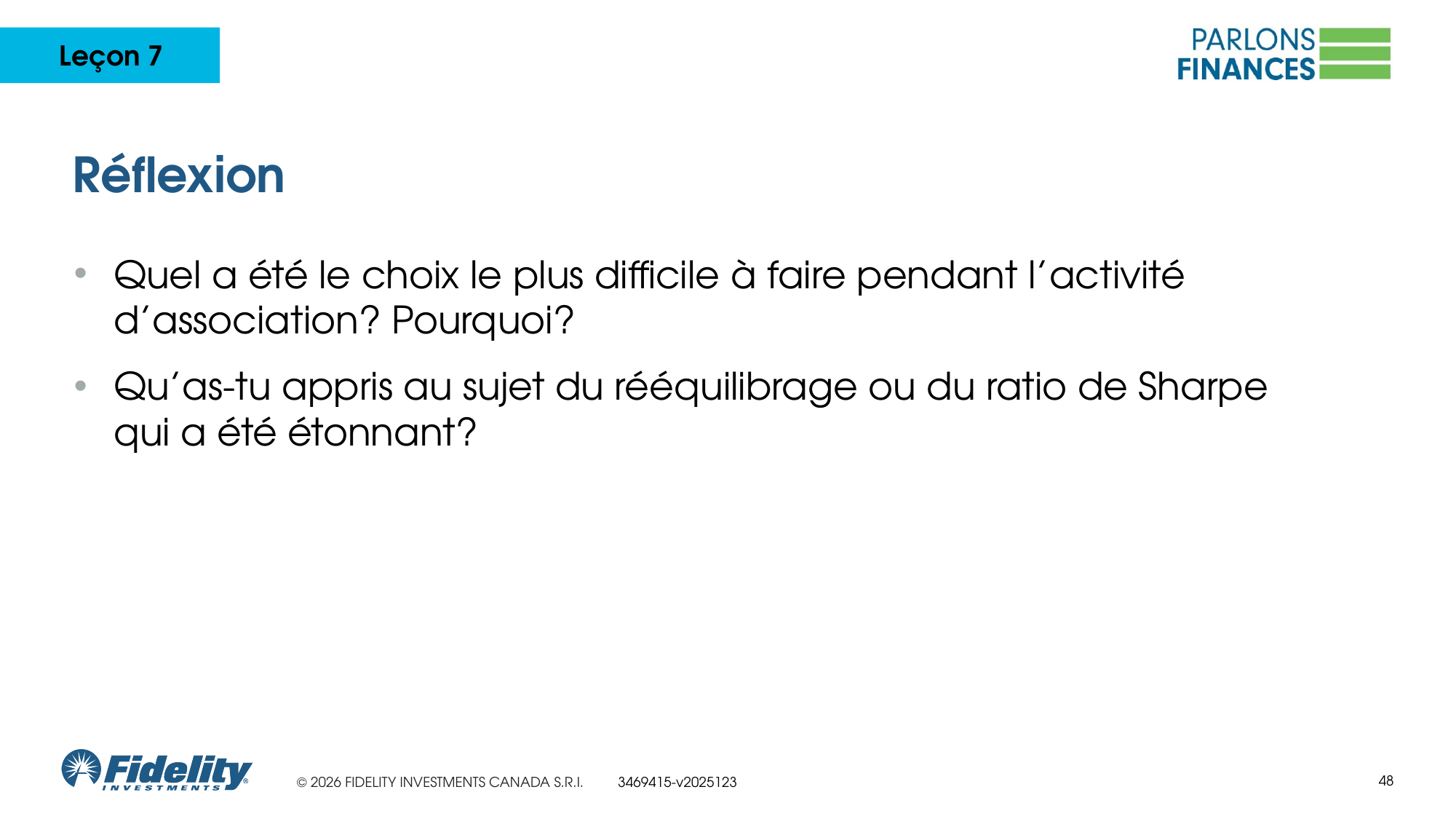

# Réflexion
Quel a été le choix le plus difficile à faire pendant l’activité d’association? Pourquoi?
Qu’as-tu appris au sujet du rééquilibrage ou du ratio de Sharpe qui a été étonnant?

48